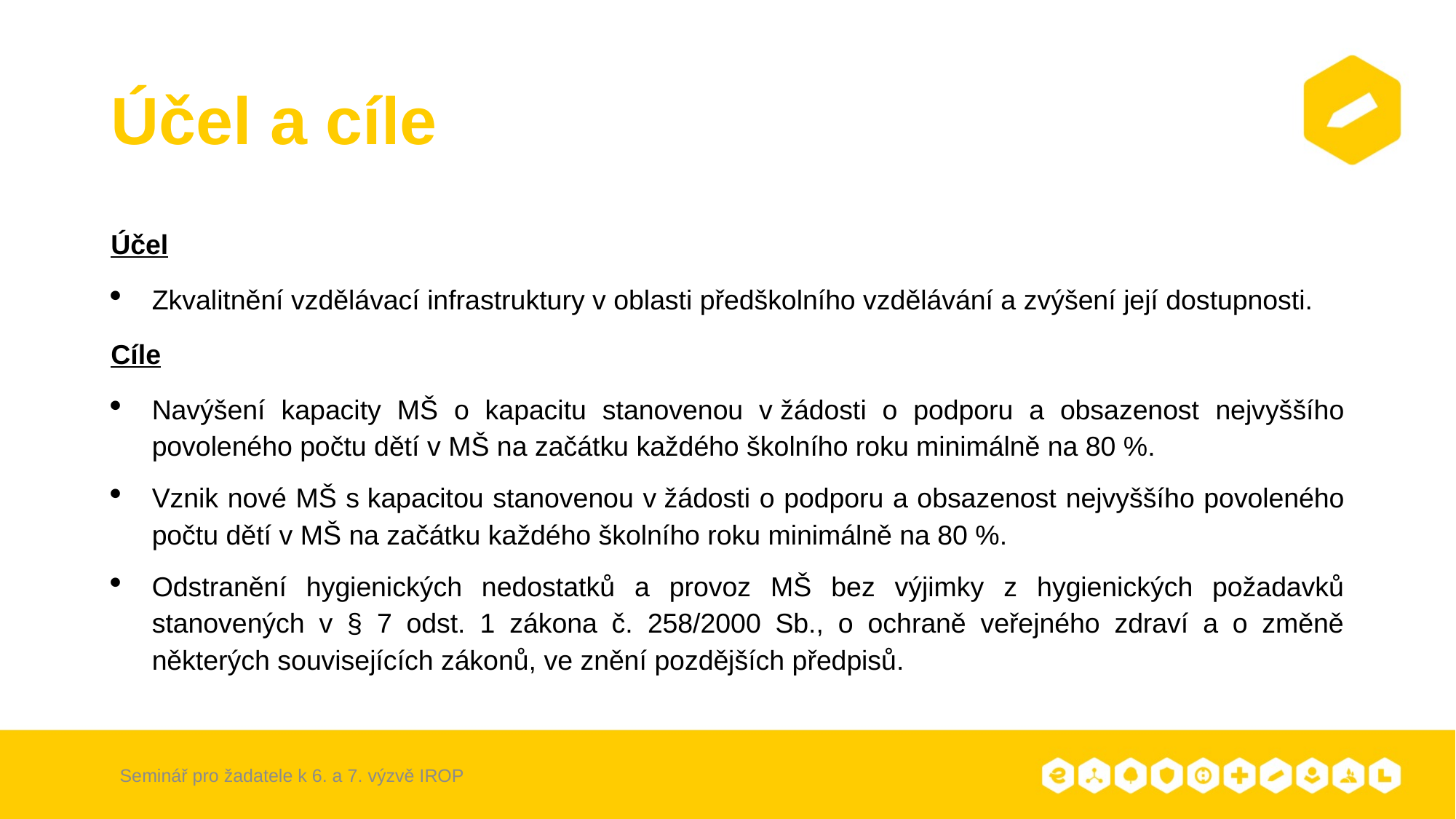

# Účel a cíle
Účel
Zkvalitnění vzdělávací infrastruktury v oblasti předškolního vzdělávání a zvýšení její dostupnosti.
Cíle
Navýšení kapacity MŠ o kapacitu stanovenou v žádosti o podporu a obsazenost nejvyššího povoleného počtu dětí v MŠ na začátku každého školního roku minimálně na 80 %.
Vznik nové MŠ s kapacitou stanovenou v žádosti o podporu a obsazenost nejvyššího povoleného počtu dětí v MŠ na začátku každého školního roku minimálně na 80 %.
Odstranění hygienických nedostatků a provoz MŠ bez výjimky z hygienických požadavků stanovených v § 7 odst. 1 zákona č. 258/2000 Sb., o ochraně veřejného zdraví a o změně některých souvisejících zákonů, ve znění pozdějších předpisů.

Seminář pro žadatele k 6. a 7. výzvě IROP